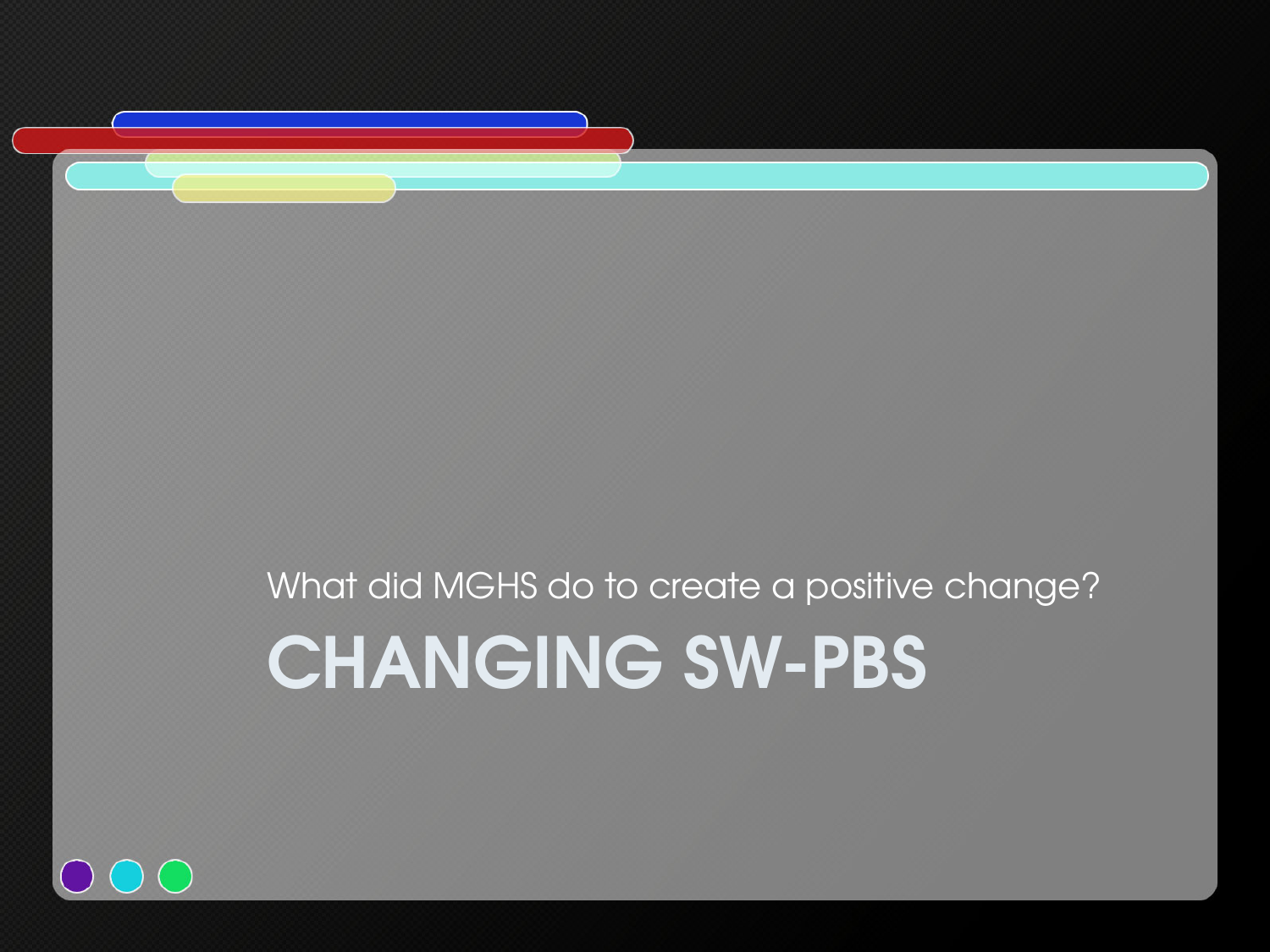

What did MGHS do to create a positive change?
# Changing SW-pbs